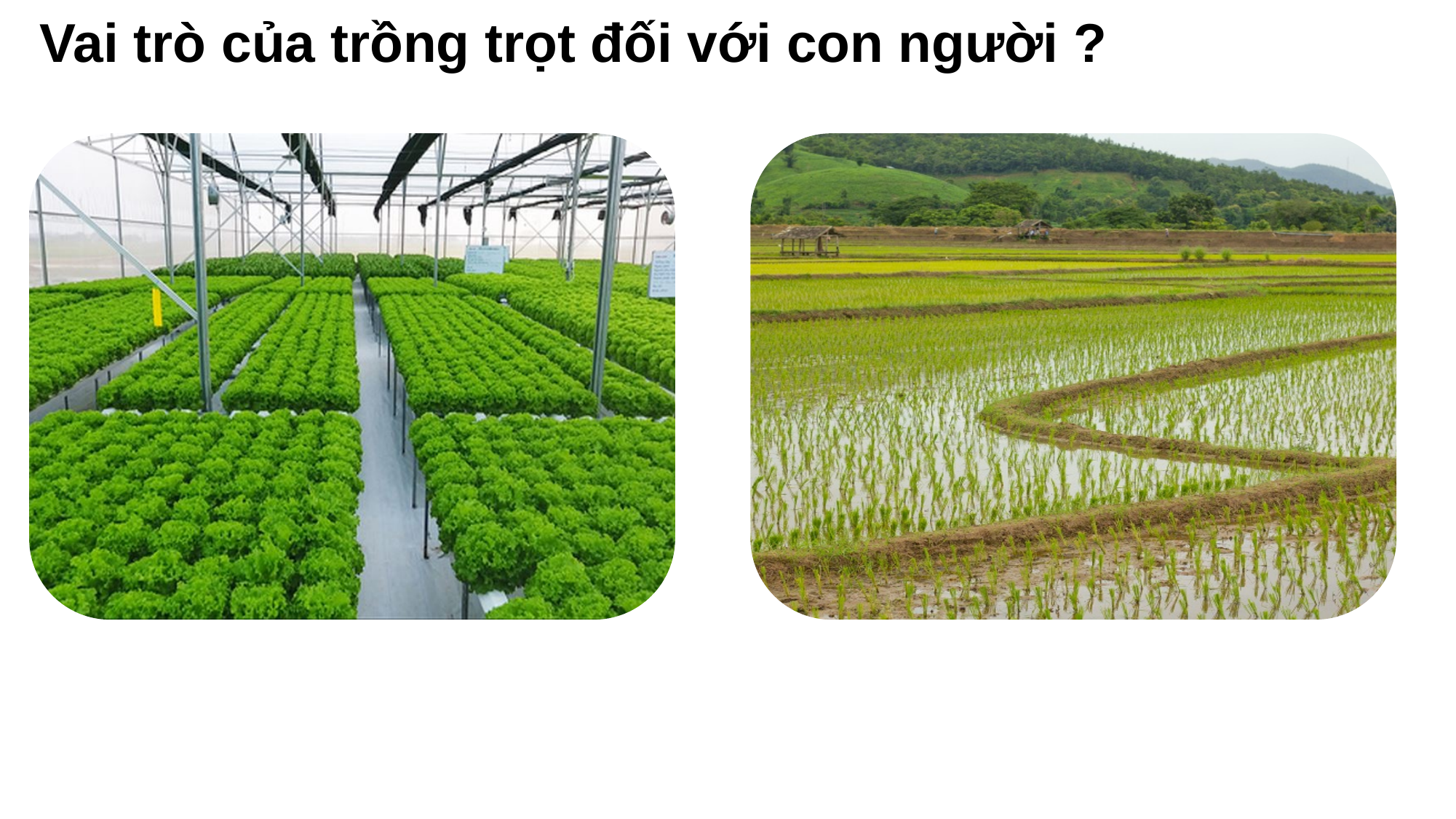

Vai trò của trồng trọt đối với con người ?